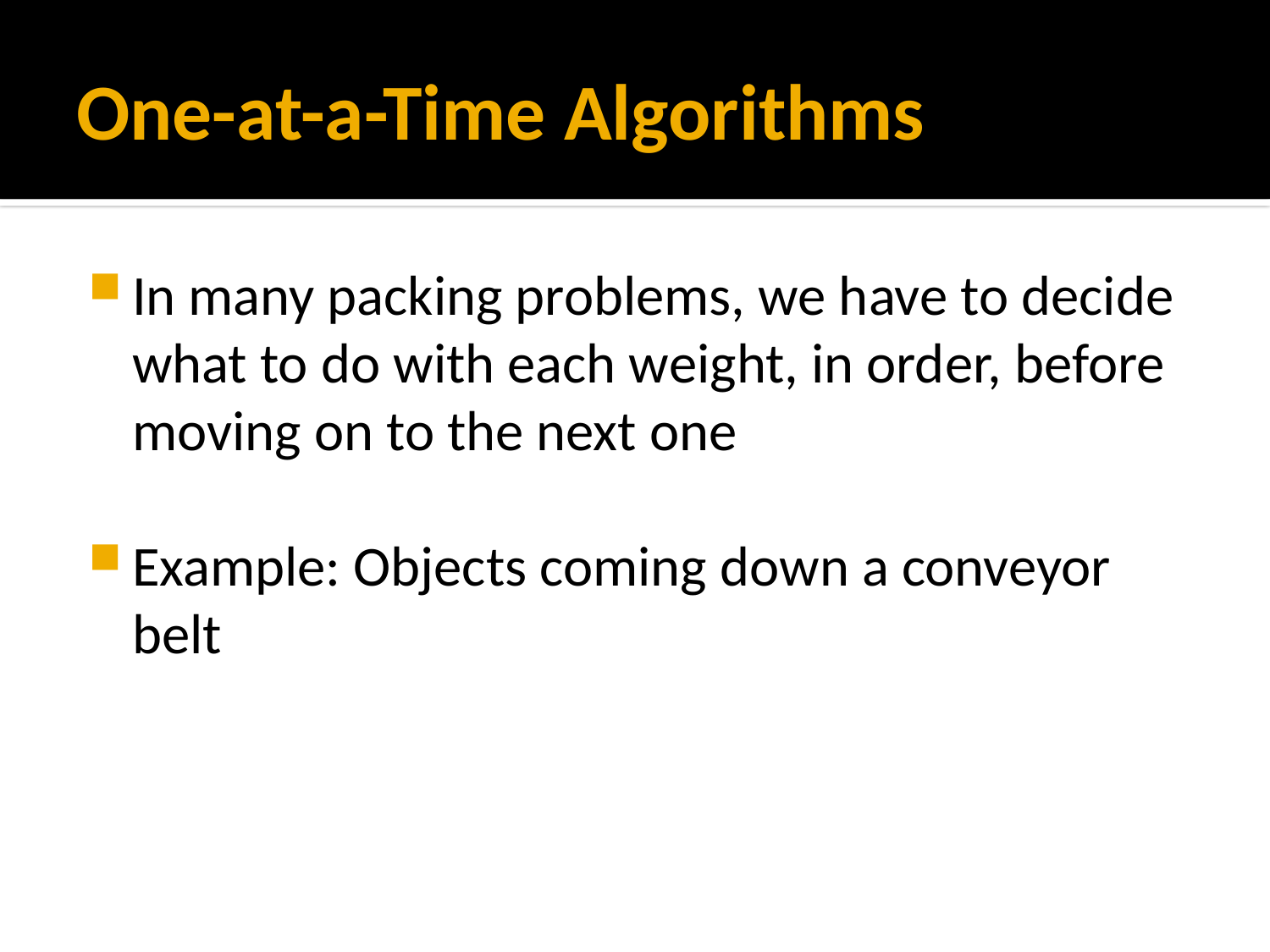

# One-at-a-Time Algorithms
In many packing problems, we have to decide what to do with each weight, in order, before moving on to the next one

Example: Objects coming down a conveyor belt